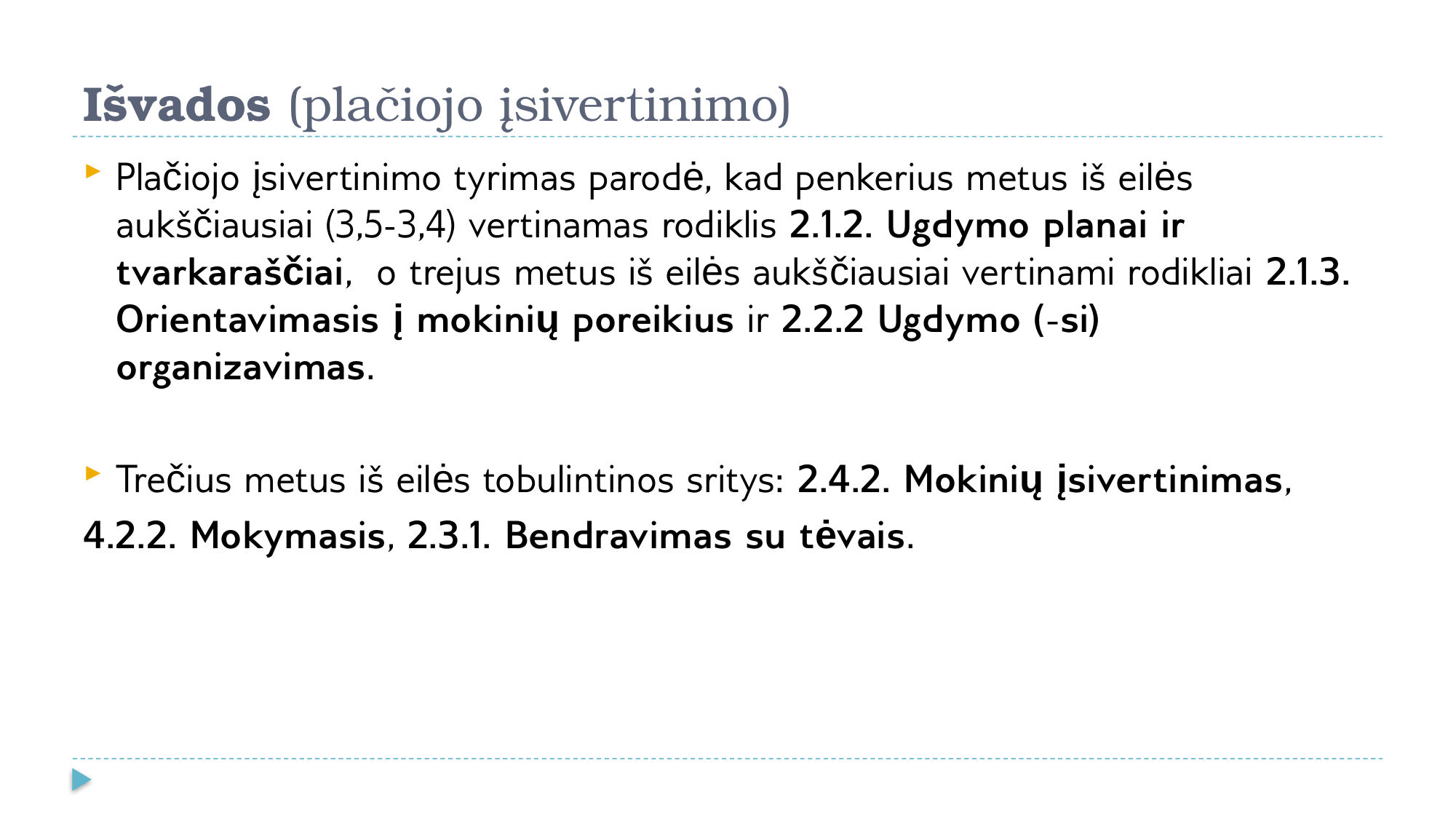

# Išvados (plačiojo įsivertinimo)
Plačiojo įsivertinimo tyrimas parodė, kad penkerius metus iš eilės aukščiausiai (3,5-3,4) vertinamas rodiklis 2.1.2. Ugdymo planai ir tvarkaraščiai,  o trejus metus iš eilės aukščiausiai vertinami rodikliai 2.1.3. Orientavimasis į mokinių poreikius ir 2.2.2 Ugdymo (-si) organizavimas.

Trečius metus iš eilės tobulintinos sritys: 2.4.2. Mokinių įsivertinimas,
4.2.2. Mokymasis, 2.3.1. Bendravimas su tėvais.